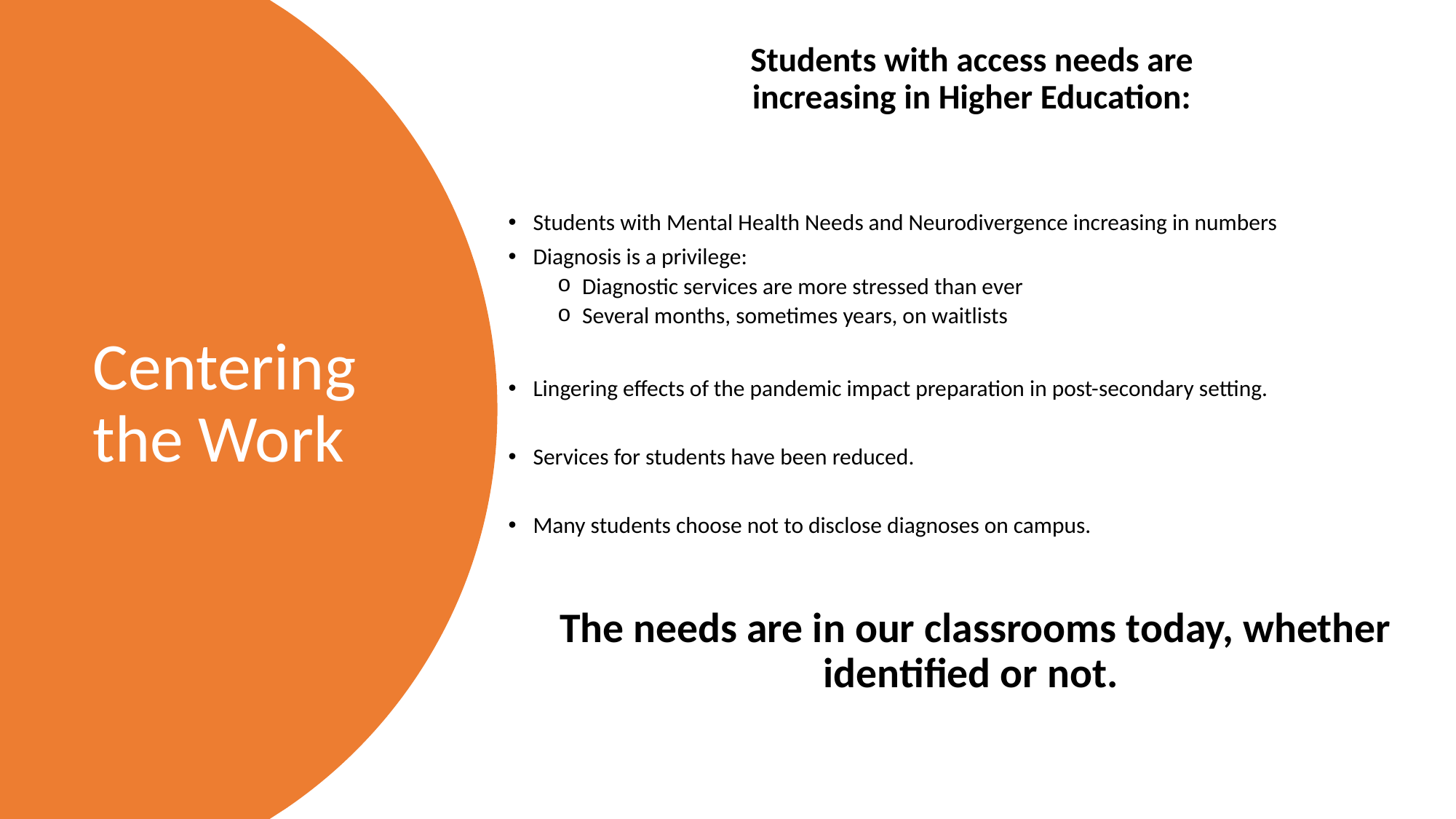

Students with access needs are
increasing in Higher Education:

Students with Mental Health Needs and Neurodivergence increasing in numbers
Diagnosis is a privilege:
Diagnostic services are more stressed than ever
Several months, sometimes years, on waitlists

Lingering effects of the pandemic impact preparation in post-secondary setting.

Services for students have been reduced.

Many students choose not to disclose diagnoses on campus.

The needs are in our classrooms today, whether identified or not.

# Centering the Work